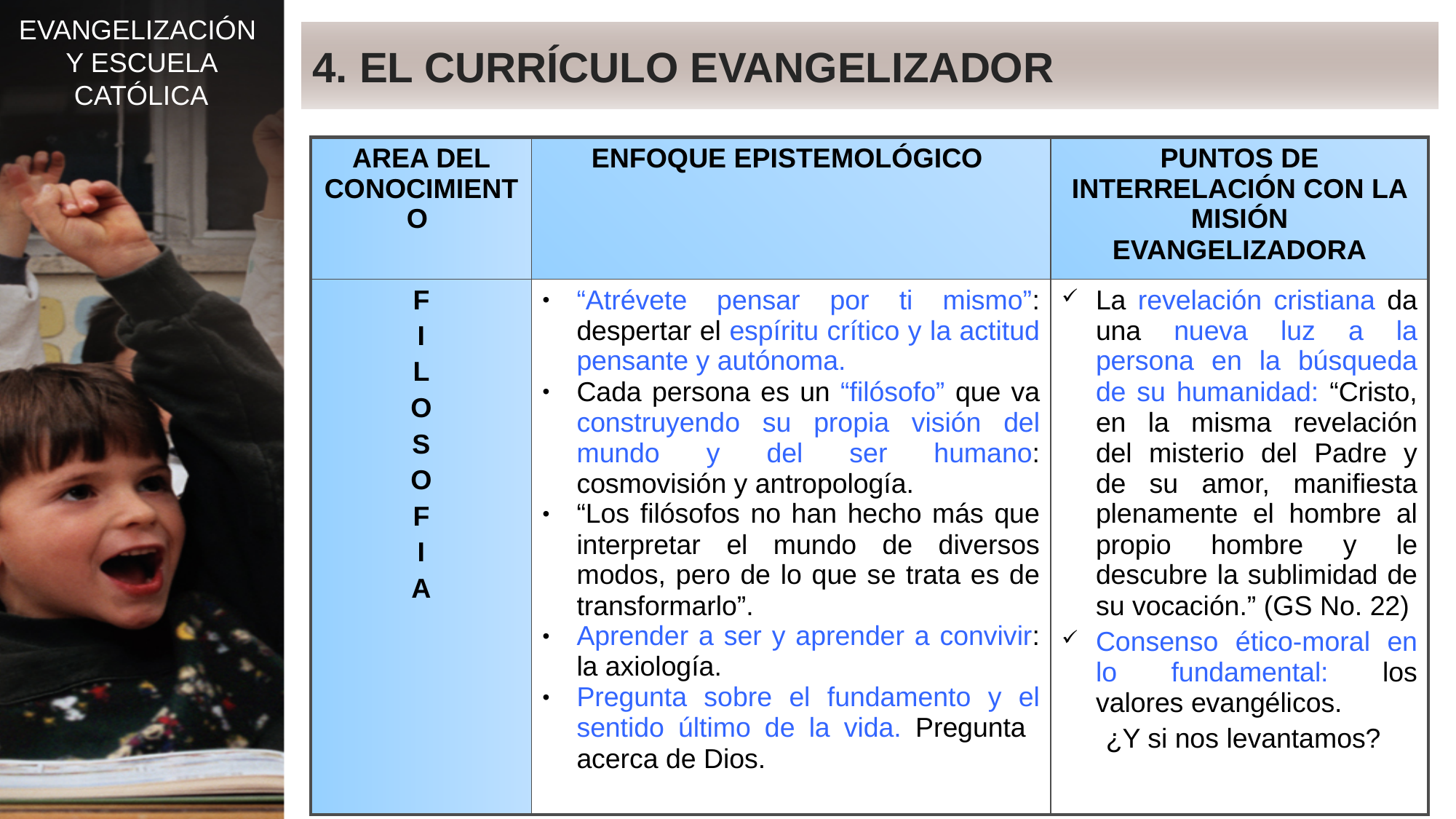

EVANGELIZACIÓN
Y ESCUELA CATÓLICA
4. EL CURRÍCULO EVANGELIZADOR
| AREA DEL CONOCIMIENTO | ENFOQUE EPISTEMOLÓGICO | PUNTOS DE INTERRELACIÓN CON LA MISIÓN EVANGELIZADORA |
| --- | --- | --- |
| F I L O S O F I A | “Atrévete pensar por ti mismo”: despertar el espíritu crítico y la actitud pensante y autónoma. Cada persona es un “filósofo” que va construyendo su propia visión del mundo y del ser humano: cosmovisión y antropología. “Los filósofos no han hecho más que interpretar el mundo de diversos modos, pero de lo que se trata es de transformarlo”. Aprender a ser y aprender a convivir: la axiología. Pregunta sobre el fundamento y el sentido último de la vida. Pregunta acerca de Dios. | La revelación cristiana da una nueva luz a la persona en la búsqueda de su humanidad: “Cristo, en la misma revelación del misterio del Padre y de su amor, manifiesta plenamente el hombre al propio hombre y le descubre la sublimidad de su vocación.” (GS No. 22) Consenso ético-moral en lo fundamental: los valores evangélicos. ¿Y si nos levantamos? |